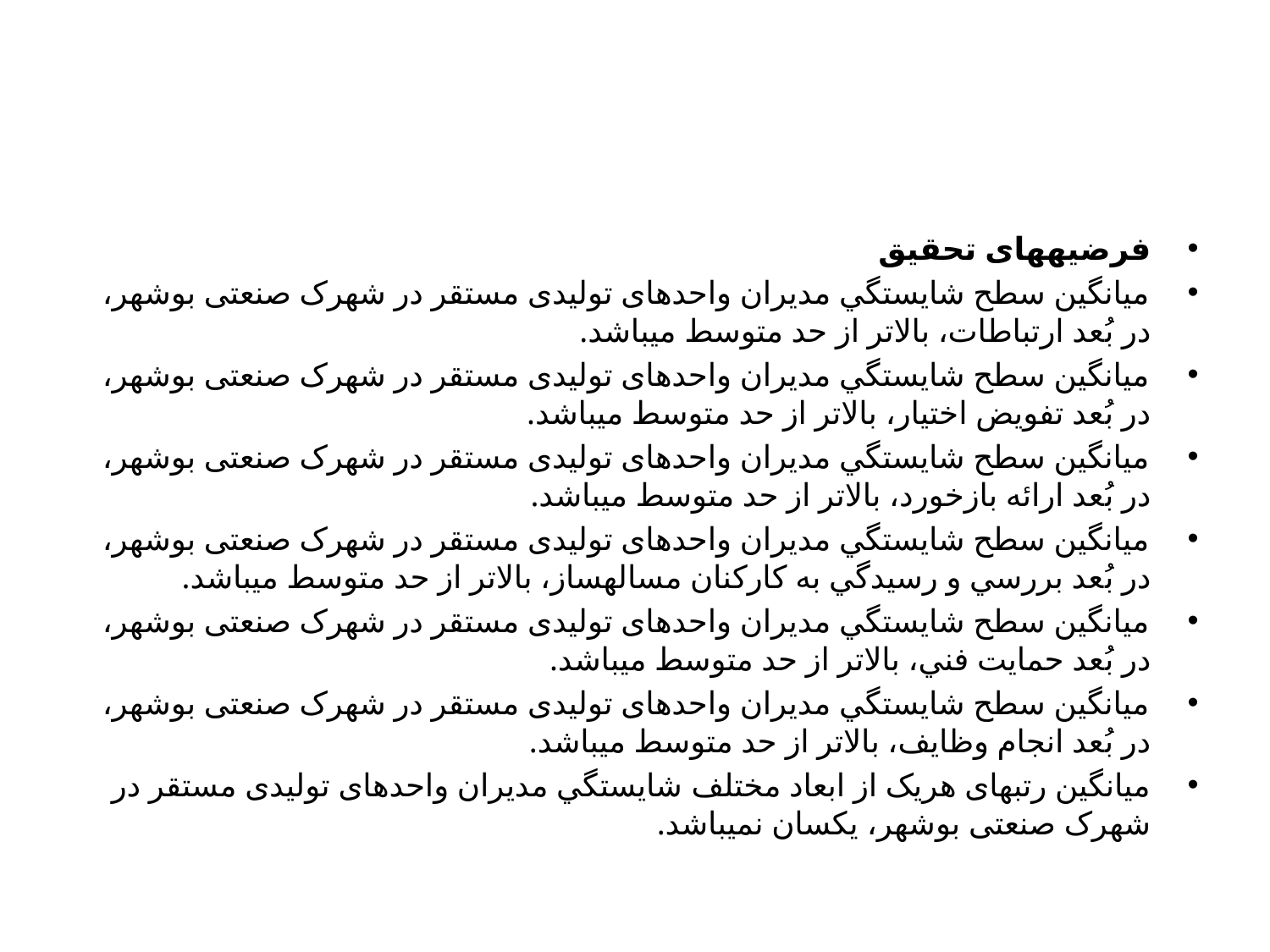

#
فرضيه­­های تحقیق
میانگین سطح شايستگي مدیران واحدهای تولیدی مستقر در شهرک صنعتی بوشهر، در بُعد ارتباطات، بالاتر از حد متوسط می­باشد.
میانگین سطح شايستگي مدیران واحدهای تولیدی مستقر در شهرک صنعتی بوشهر، در بُعد تفويض اختيار، بالاتر از حد متوسط می­باشد.
میانگین سطح شايستگي مدیران واحدهای تولیدی مستقر در شهرک صنعتی بوشهر، در بُعد ارائه بازخورد، بالاتر از حد متوسط می­باشد.
میانگین سطح شايستگي مدیران واحدهای تولیدی مستقر در شهرک صنعتی بوشهر، در بُعد بررسي و رسيدگي به كاركنان مساله­ساز، بالاتر از حد متوسط می­باشد.
میانگین سطح شايستگي مدیران واحدهای تولیدی مستقر در شهرک صنعتی بوشهر، در بُعد حمايت فني، بالاتر از حد متوسط می­باشد.
میانگین سطح شايستگي مدیران واحدهای تولیدی مستقر در شهرک صنعتی بوشهر، در بُعد انجام وظايف، بالاتر از حد متوسط می­باشد.
میانگین رتبه­ای هریک از ابعاد مختلف شايستگي مدیران واحدهای تولیدی مستقر در شهرک صنعتی بوشهر، یکسان نمی­باشد.